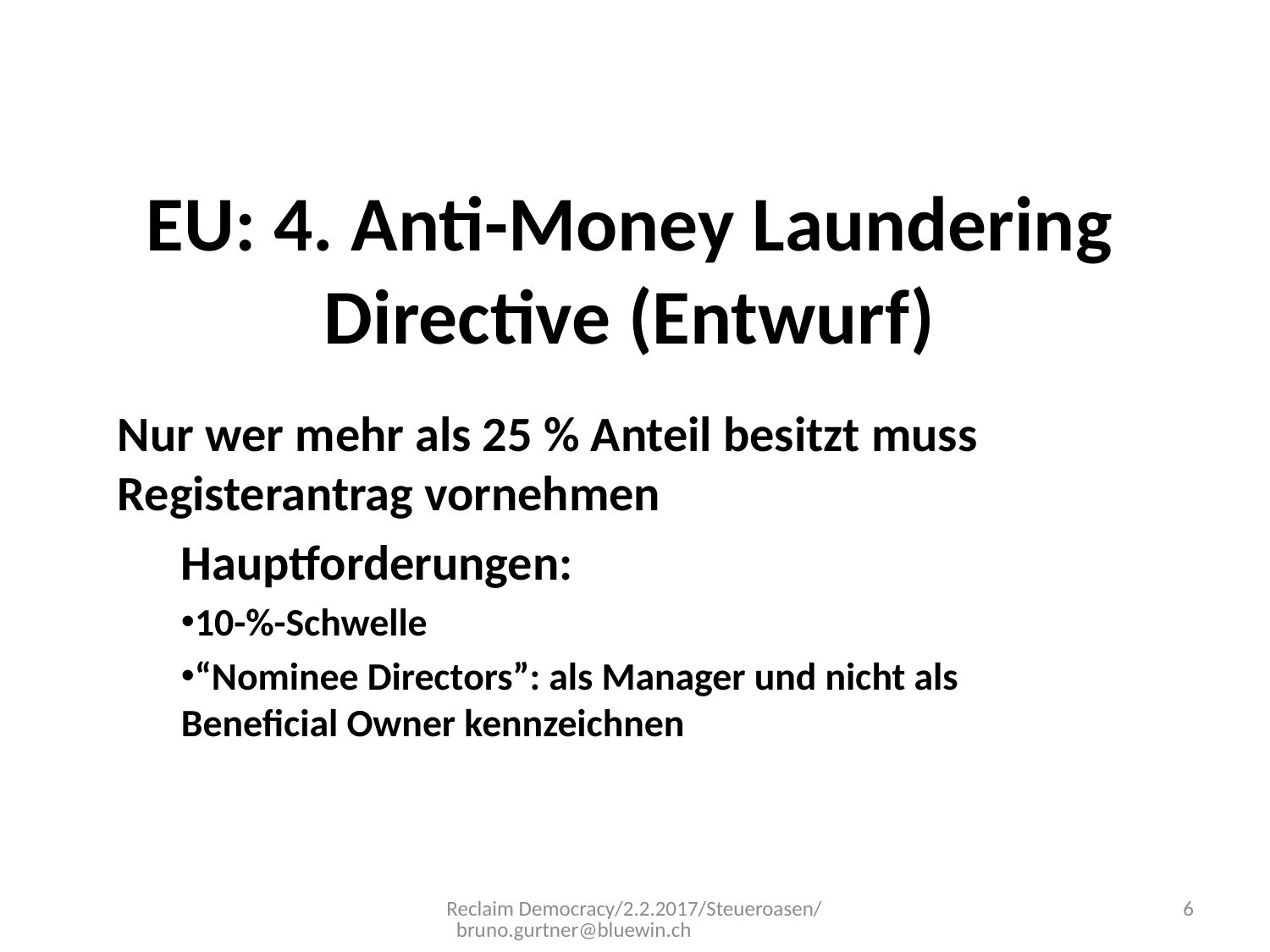

# EU: 4. Anti-Money Laundering Directive (Entwurf)
Nur wer mehr als 25 % Anteil besitzt muss Registerantrag vornehmen
Hauptforderungen:
10-%-Schwelle
“Nominee Directors”: als Manager und nicht als Beneficial Owner kennzeichnen
Reclaim Democracy/2.2.2017/Steueroasen/  bruno.gurtner@bluewin.ch
6